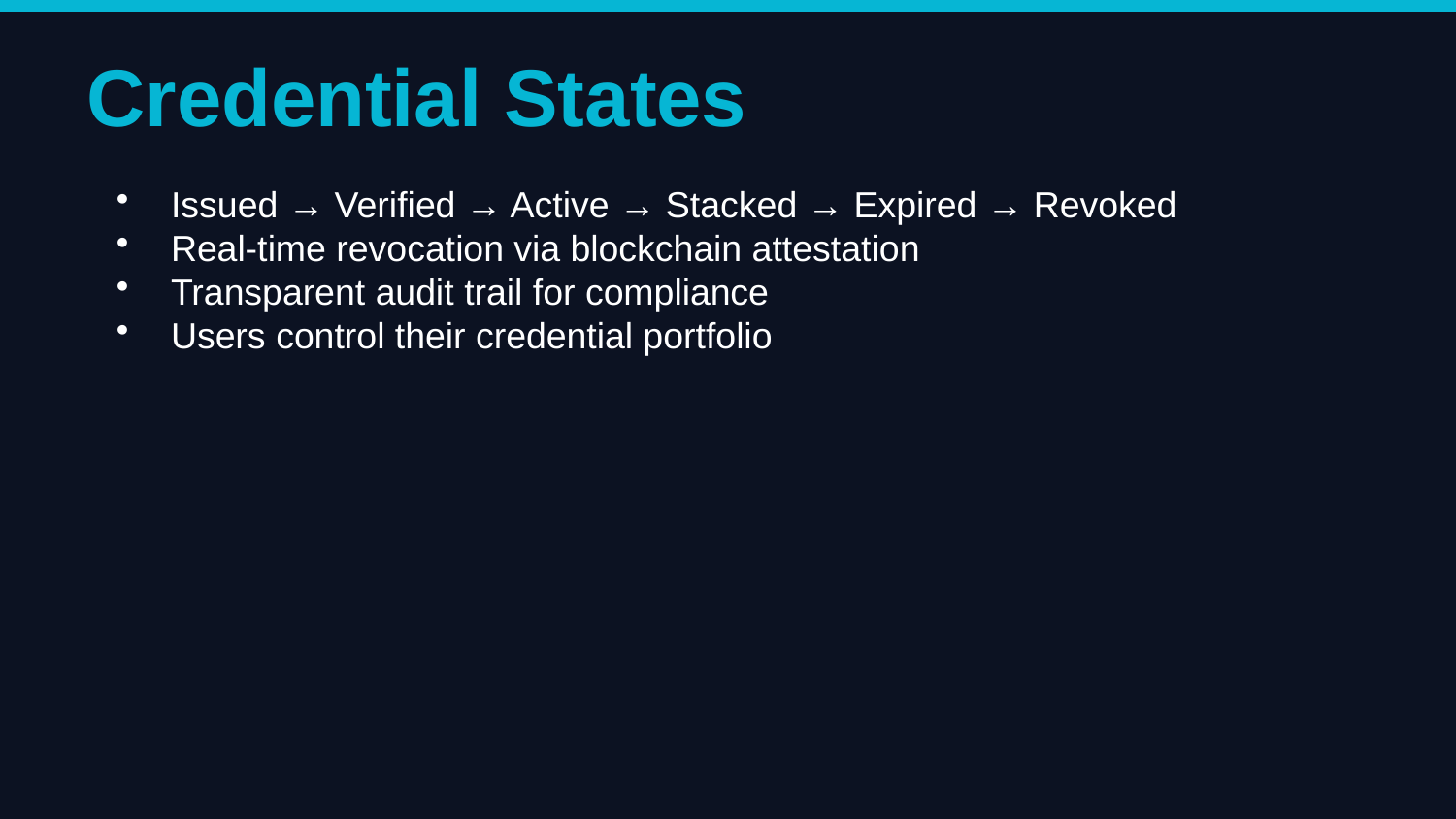

Credential States
Issued → Verified → Active → Stacked → Expired → Revoked
Real-time revocation via blockchain attestation
Transparent audit trail for compliance
Users control their credential portfolio